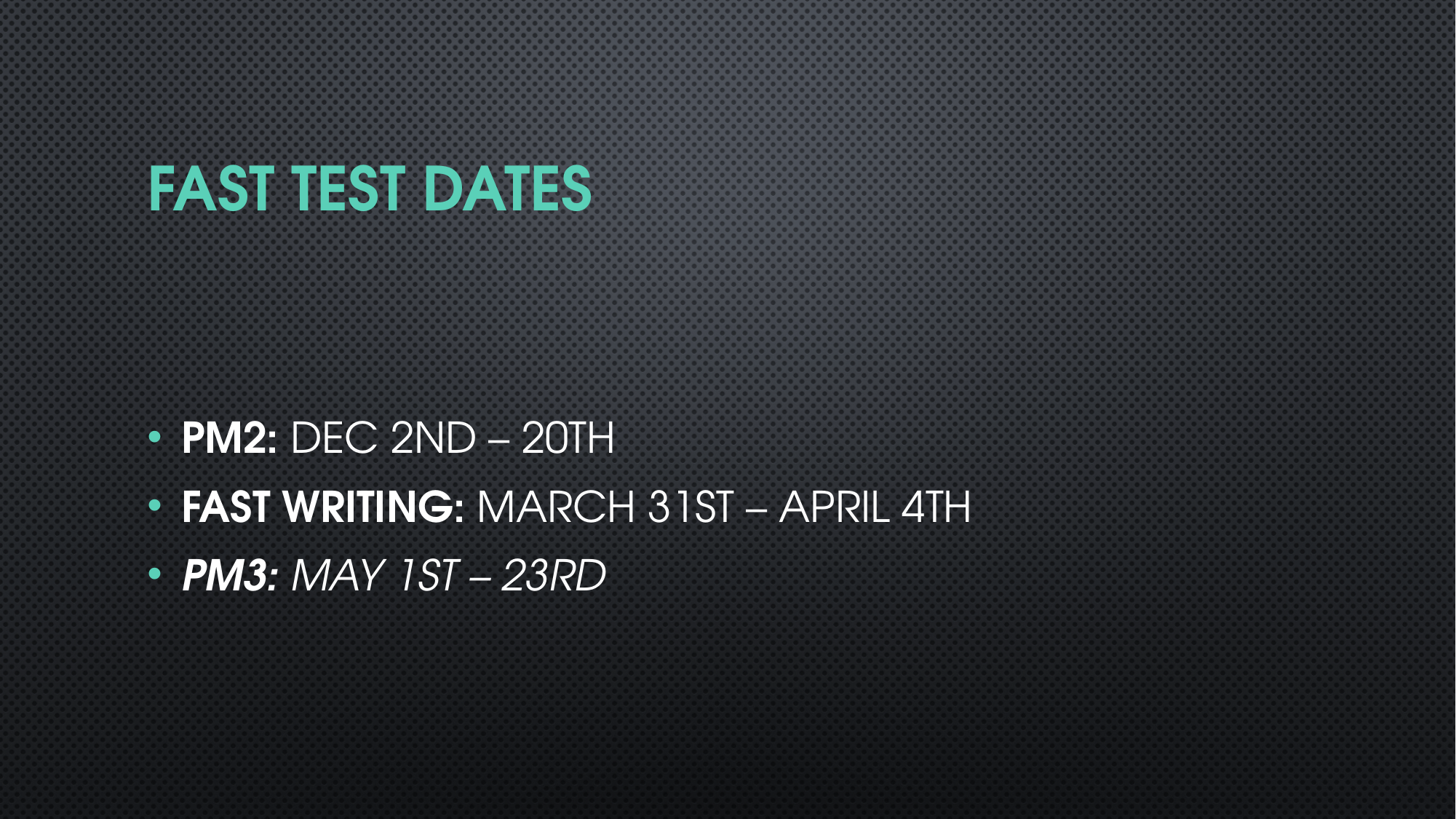

# FAST Test dates
PM2: Dec 2nd – 20th
FAST Writing: March 31st – April 4th
PM3: May 1st – 23rd